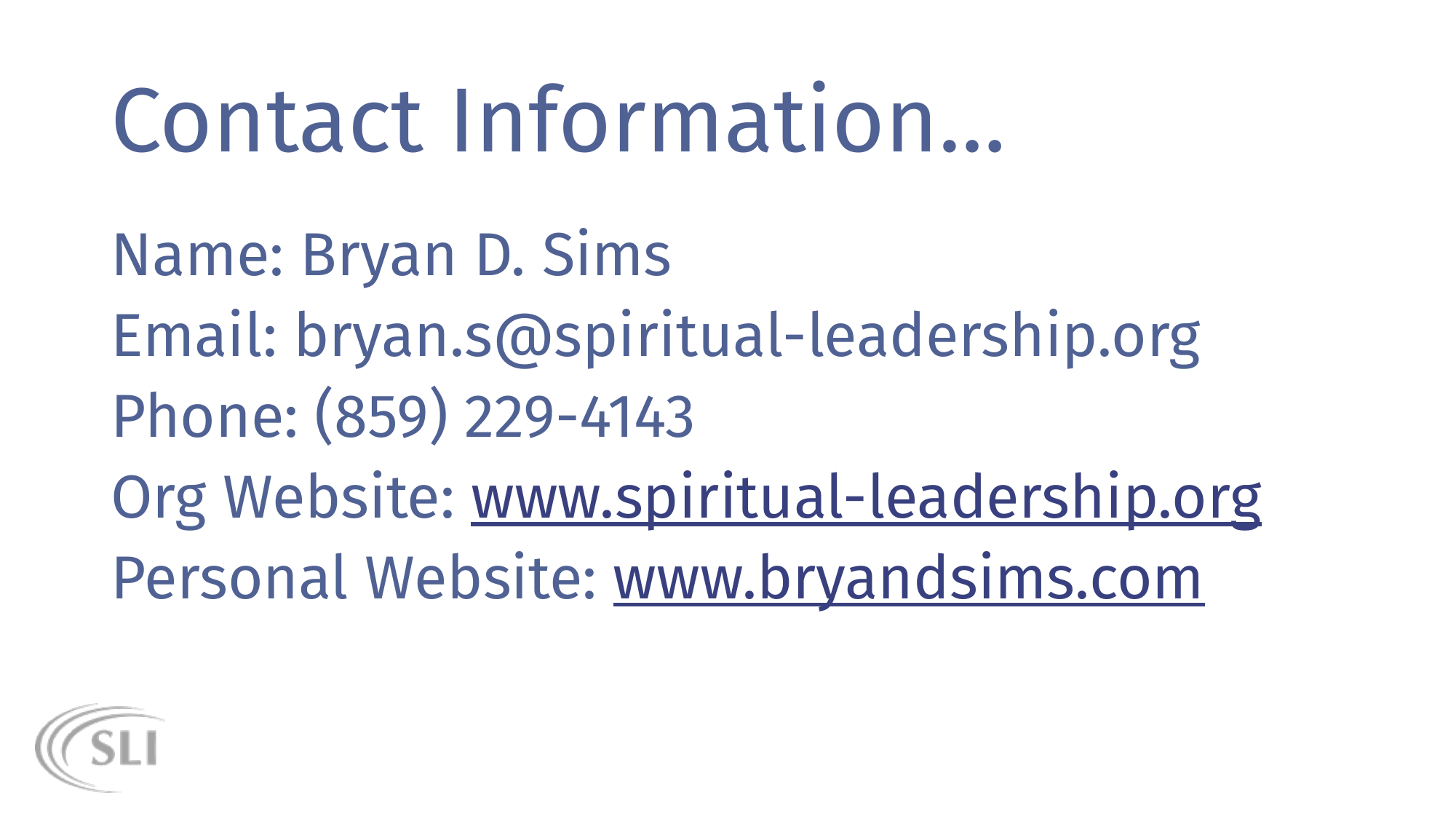

# Contact Information…
Name: Bryan D. Sims
Email: bryan.s@spiritual-leadership.org
Phone: (859) 229-4143
Org Website: www.spiritual-leadership.org
Personal Website: www.bryandsims.com